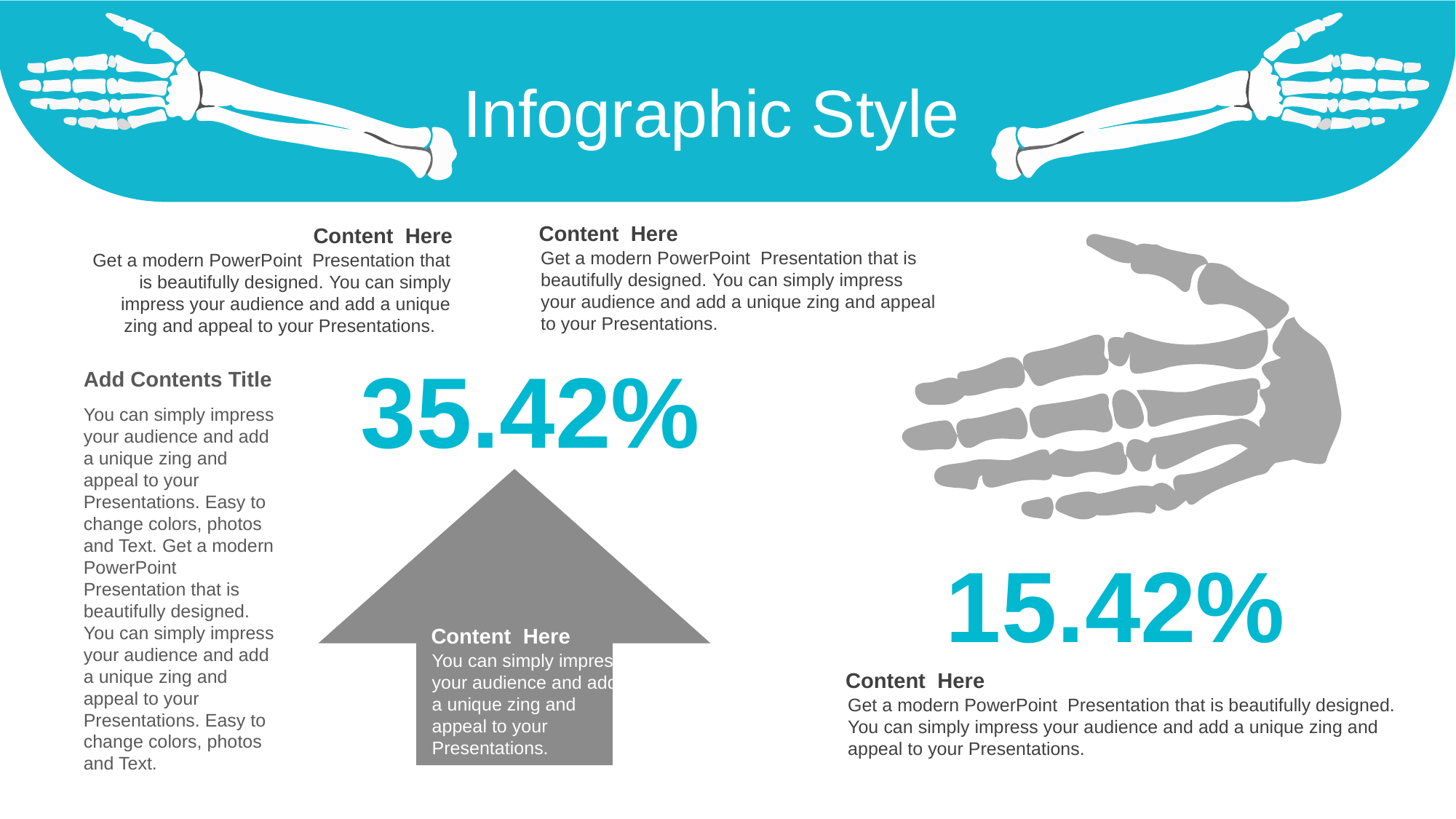

Infographic Style
Content  Here
Get a modern PowerPoint  Presentation that is beautifully designed. You can simply impress your audience and add a unique zing and appeal to your Presentations.
Content  Here
Get a modern PowerPoint  Presentation that is beautifully designed. You can simply impress your audience and add a unique zing and appeal to your Presentations.

35.42%
Add Contents Title
You can simply impress your audience and add a unique zing and appeal to your Presentations. Easy to change colors, photos and Text. Get a modern PowerPoint  Presentation that is beautifully designed. You can simply impress your audience and add a unique zing and appeal to your Presentations. Easy to change colors, photos and Text.

15.42%
Content  Here
You can simply impress your audience and add a unique zing and appeal to your Presentations.
Content  Here
Get a modern PowerPoint  Presentation that is beautifully designed. You can simply impress your audience and add a unique zing and appeal to your Presentations.